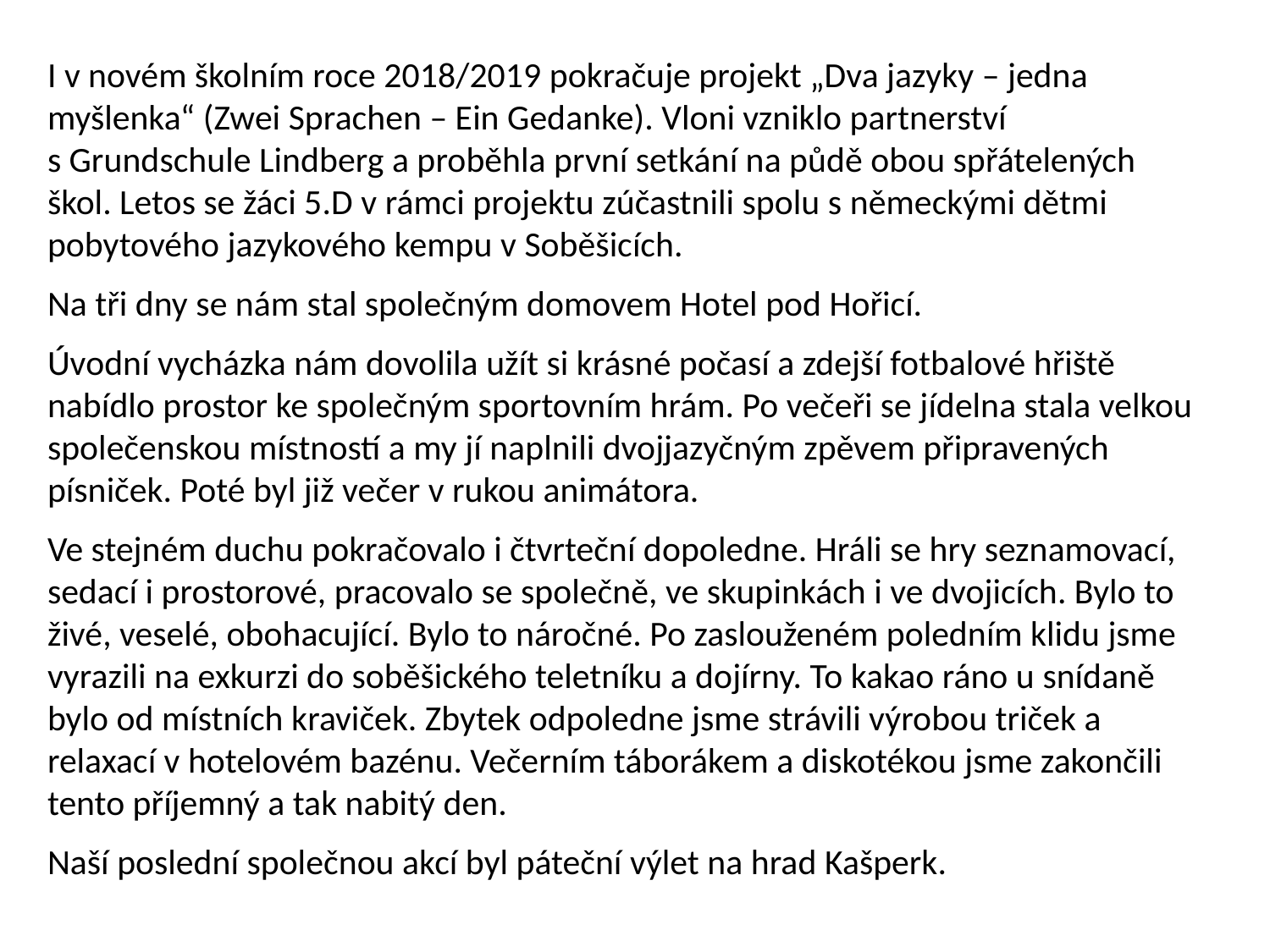

I v novém školním roce 2018/2019 pokračuje projekt „Dva jazyky – jedna myšlenka“ (Zwei Sprachen – Ein Gedanke). Vloni vzniklo partnerství
s Grundschule Lindberg a proběhla první setkání na půdě obou spřátelených škol. Letos se žáci 5.D v rámci projektu zúčastnili spolu s německými dětmi pobytového jazykového kempu v Soběšicích.

Na tři dny se nám stal společným domovem Hotel pod Hořicí.

Úvodní vycházka nám dovolila užít si krásné počasí a zdejší fotbalové hřiště nabídlo prostor ke společným sportovním hrám. Po večeři se jídelna stala velkou společenskou místností a my jí naplnili dvojjazyčným zpěvem připravených písniček. Poté byl již večer v rukou animátora.

Ve stejném duchu pokračovalo i čtvrteční dopoledne. Hráli se hry seznamovací, sedací i prostorové, pracovalo se společně, ve skupinkách i ve dvojicích. Bylo to živé, veselé, obohacující. Bylo to náročné. Po zaslouženém poledním klidu jsme vyrazili na exkurzi do soběšického teletníku a dojírny. To kakao ráno u snídaně bylo od místních kraviček. Zbytek odpoledne jsme strávili výrobou triček a relaxací v hotelovém bazénu. Večerním táborákem a diskotékou jsme zakončili tento příjemný a tak nabitý den.

Naší poslední společnou akcí byl páteční výlet na hrad Kašperk.